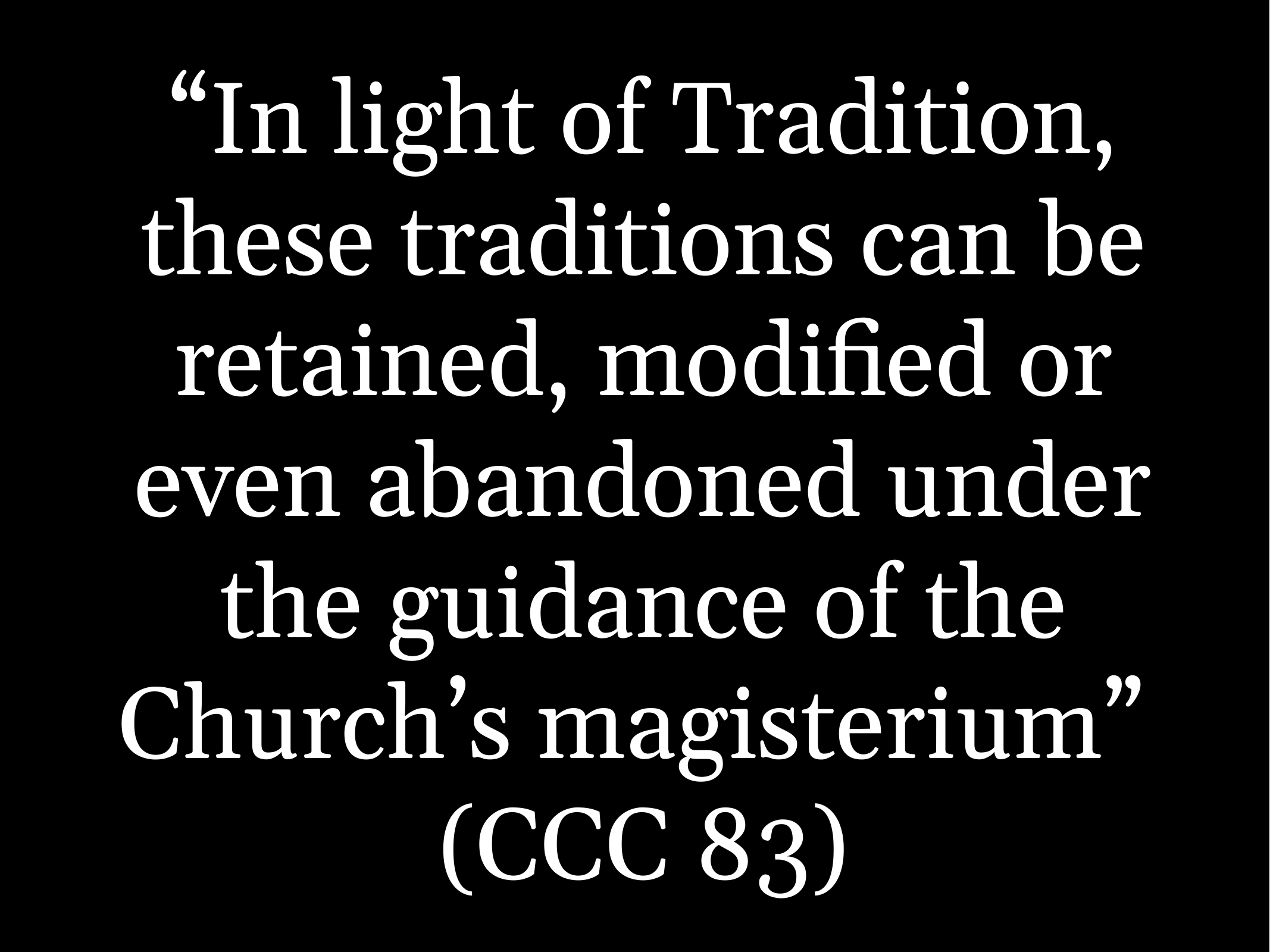

# “In light of Tradition, these traditions can be retained, modified or even abandoned under the guidance of the Church’s magisterium”
(CCC 83)